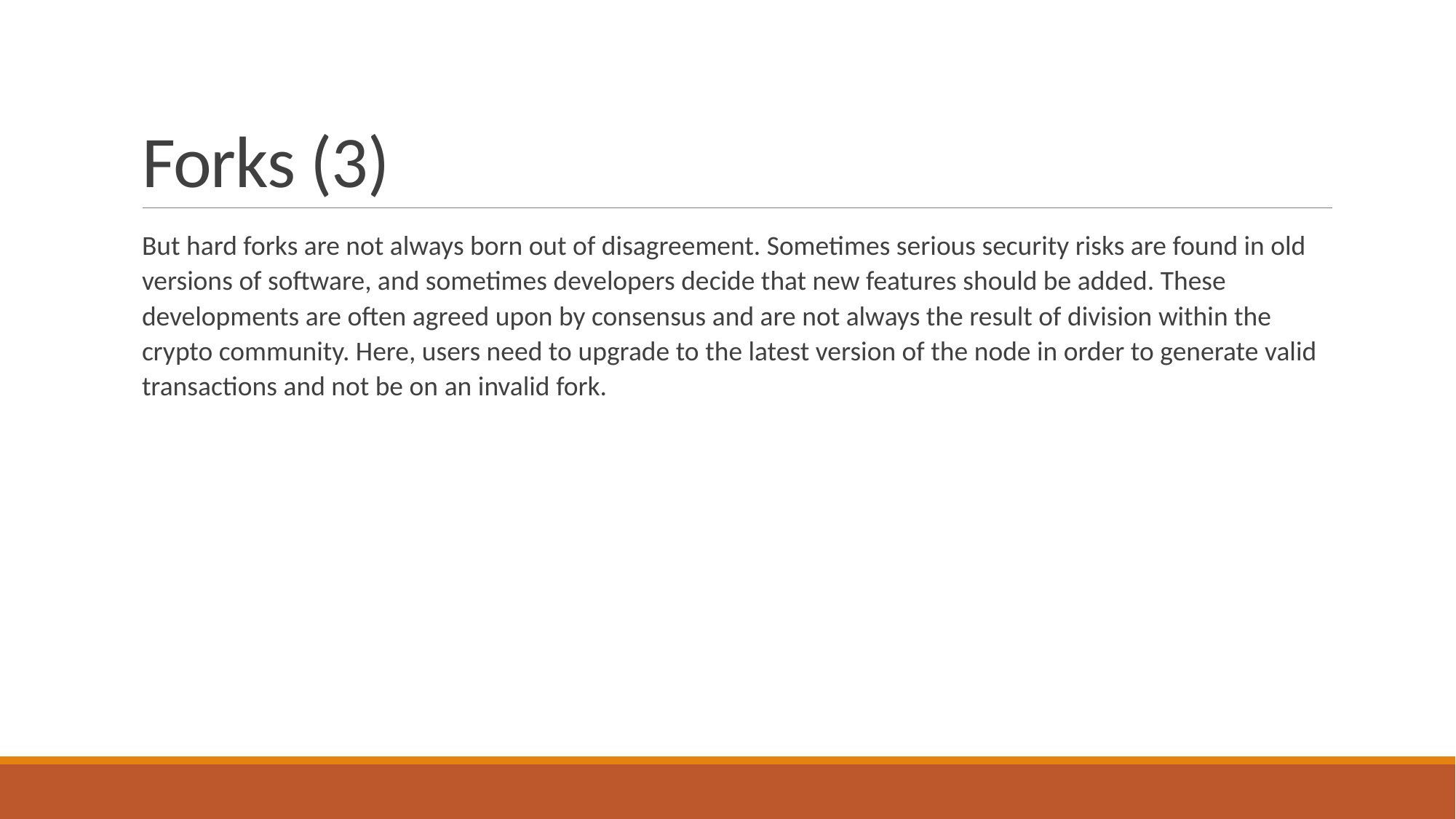

# Forks (3)
But hard forks are not always born out of disagreement. Sometimes serious security risks are found in old versions of software, and sometimes developers decide that new features should be added. These developments are often agreed upon by consensus and are not always the result of division within the crypto community. Here, users need to upgrade to the latest version of the node in order to generate valid transactions and not be on an invalid fork.